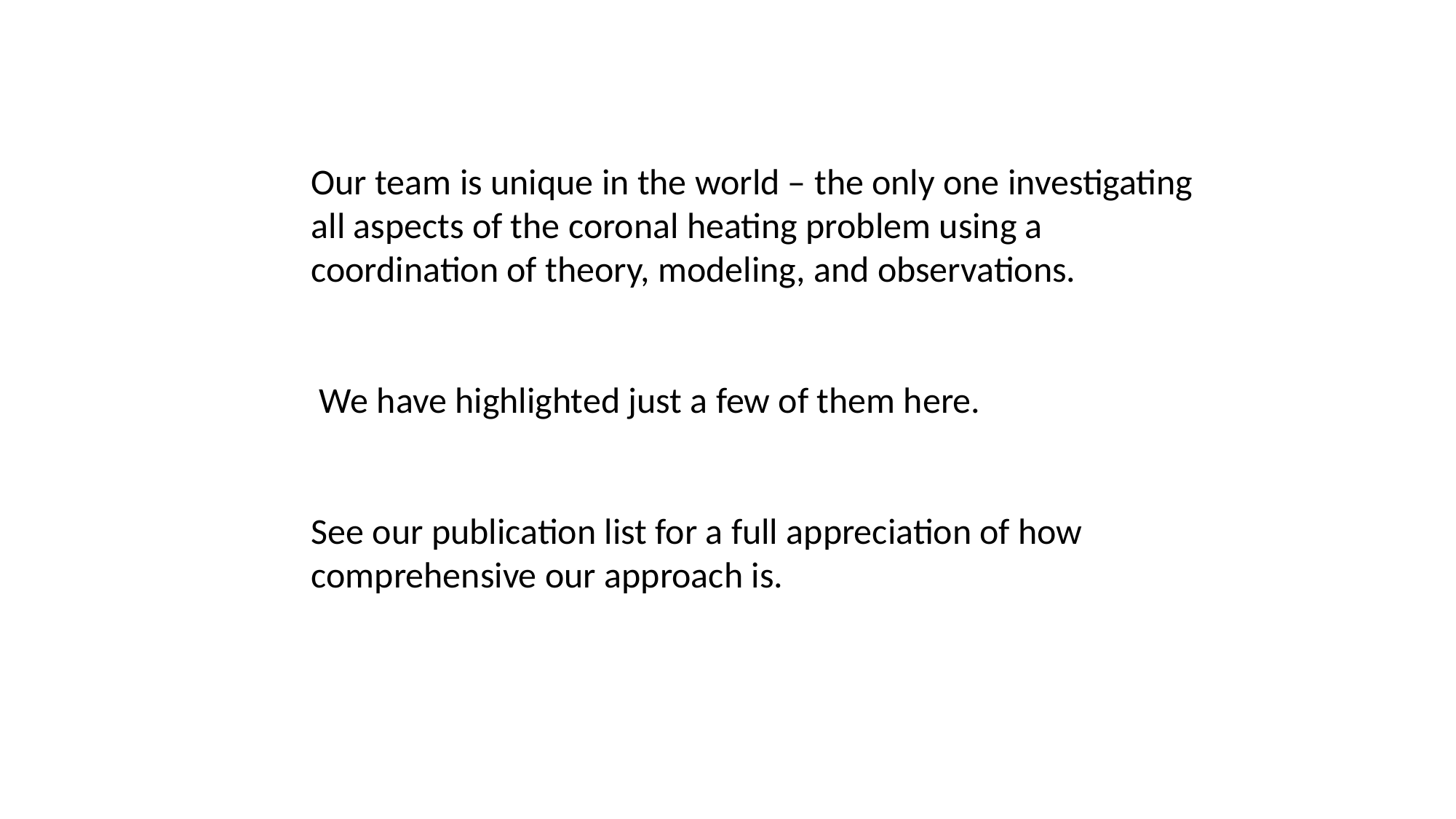

Our team is unique in the world – the only one investigating all aspects of the coronal heating problem using a coordination of theory, modeling, and observations.

 We have highlighted just a few of them here.

See our publication list for a full appreciation of how comprehensive our approach is.